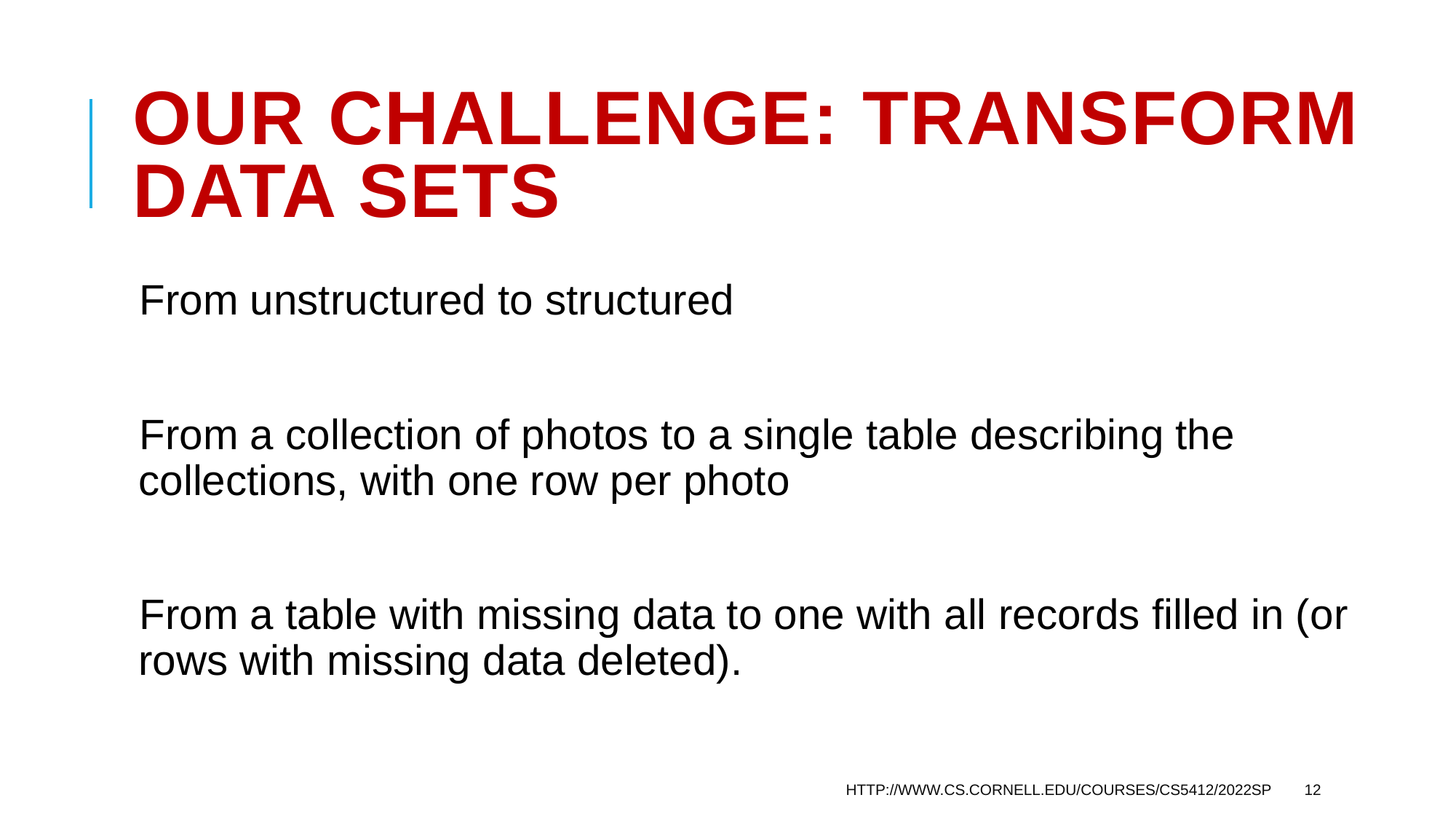

# Our challenge: transform data sets
From unstructured to structured

From a collection of photos to a single table describing the collections, with one row per photo

From a table with missing data to one with all records filled in (or rows with missing data deleted).
http://www.cs.cornell.edu/courses/cs5412/2022sp
12